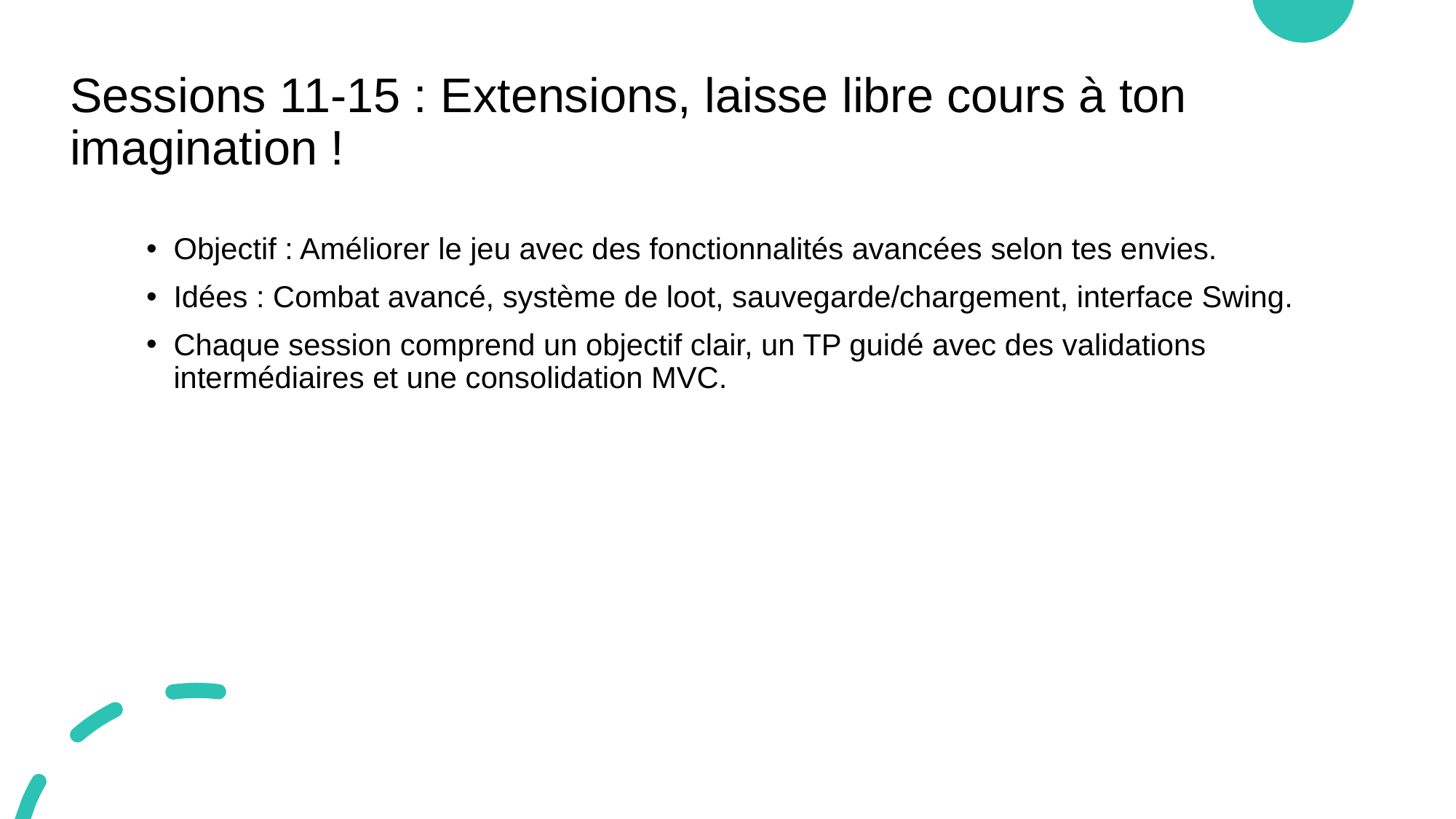

# Sessions 11-15 : Extensions, laisse libre cours à ton imagination !
Objectif : Améliorer le jeu avec des fonctionnalités avancées selon tes envies.
Idées : Combat avancé, système de loot, sauvegarde/chargement, interface Swing.
Chaque session comprend un objectif clair, un TP guidé avec des validations intermédiaires et une consolidation MVC.